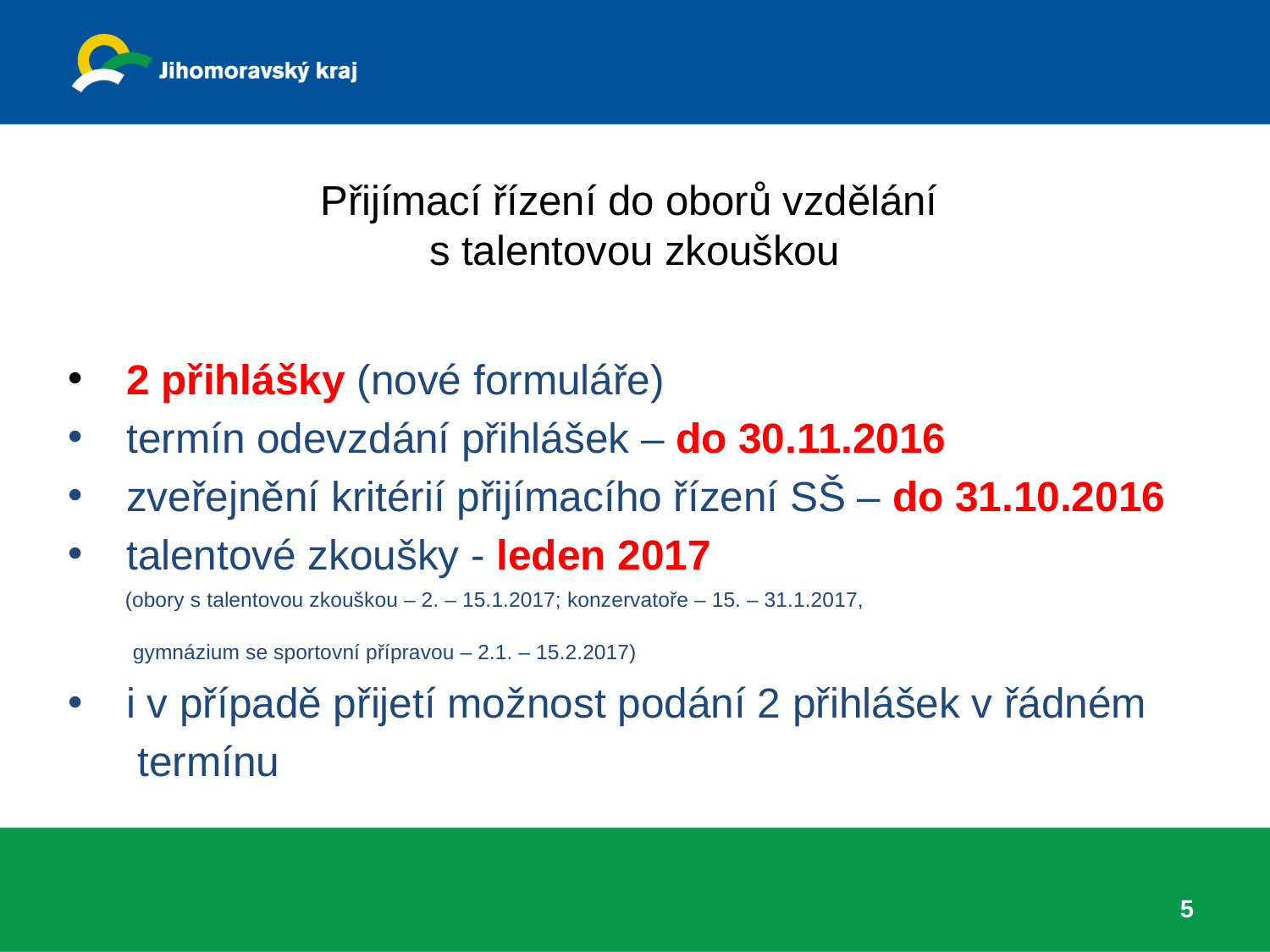

# Přijímací řízení do oborů vzdělání s talentovou zkouškou
 2 přihlášky (nové formuláře)
 termín odevzdání přihlášek – do 30.11.2016
 zveřejnění kritérií přijímacího řízení SŠ – do 31.10.2016
 talentové zkoušky - leden 2017
        (obory s talentovou zkouškou – 2. – 15.1.2017; konzervatoře – 15. – 31.1.2017,
           gymnázium se sportovní přípravou – 2.1. – 15.2.2017)
 i v případě přijetí možnost podání 2 přihlášek v řádném
      termínu
5